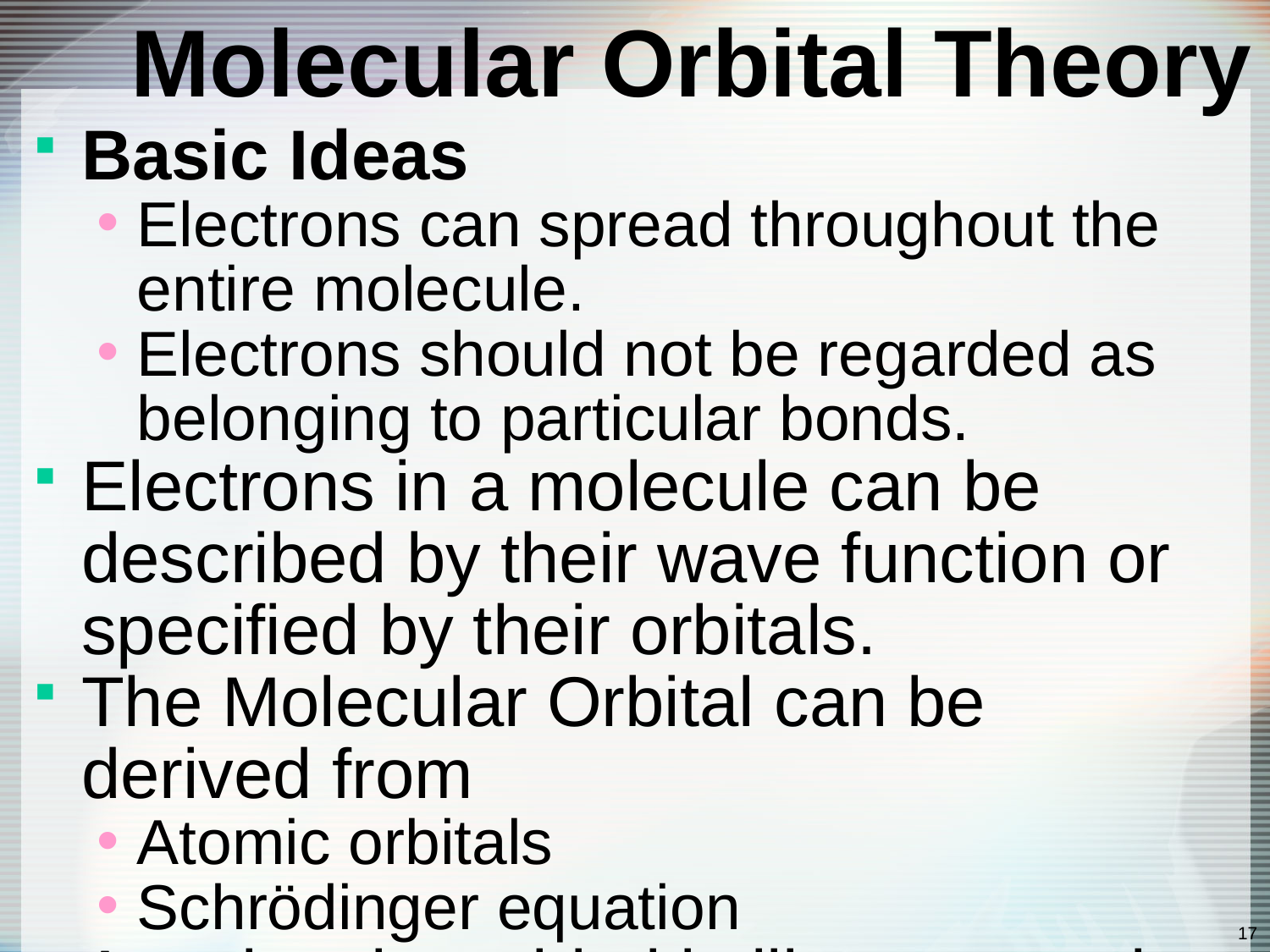

# Molecular Orbital Theory
Basic Ideas
Electrons can spread throughout the entire molecule.
Electrons should not be regarded as belonging to particular bonds.
Electrons in a molecule can be described by their wave function or specified by their orbitals.
The Molecular Orbital can be derived from
Atomic orbitals
Schrödinger equation
A molecular orbital is like an atomic orbital but it spreads throughout the molecule.
17